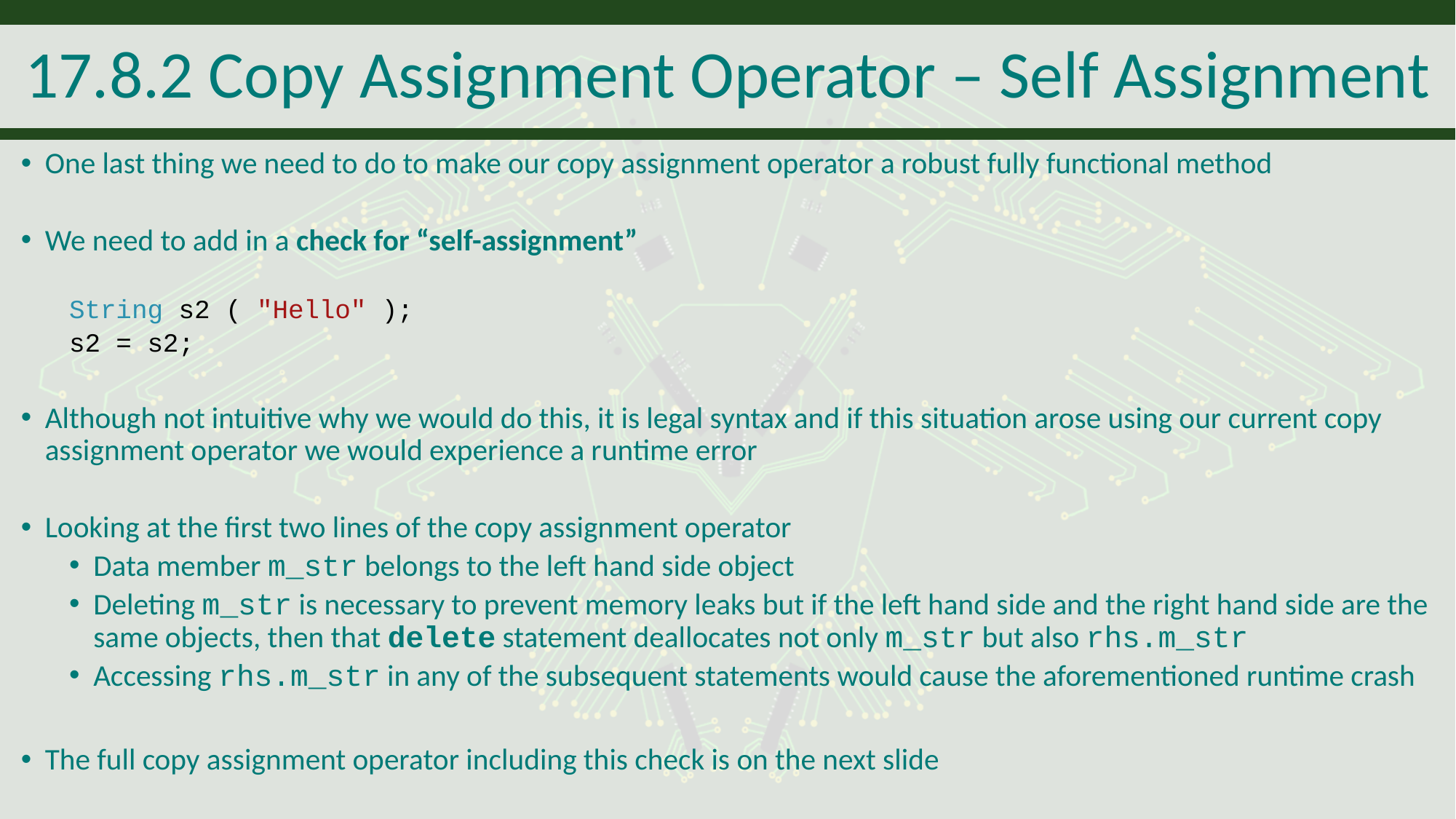

# 17.8.2 Copy Assignment Operator – Self Assignment
One last thing we need to do to make our copy assignment operator a robust fully functional method

We need to add in a check for “self-assignment”

String s2 ( "Hello" );
s2 = s2;

Although not intuitive why we would do this, it is legal syntax and if this situation arose using our current copy assignment operator we would experience a runtime error

Looking at the first two lines of the copy assignment operator
Data member m_str belongs to the left hand side object
Deleting m_str is necessary to prevent memory leaks but if the left hand side and the right hand side are the same objects, then that delete statement deallocates not only m_str but also rhs.m_str
Accessing rhs.m_str in any of the subsequent statements would cause the aforementioned runtime crash

The full copy assignment operator including this check is on the next slide